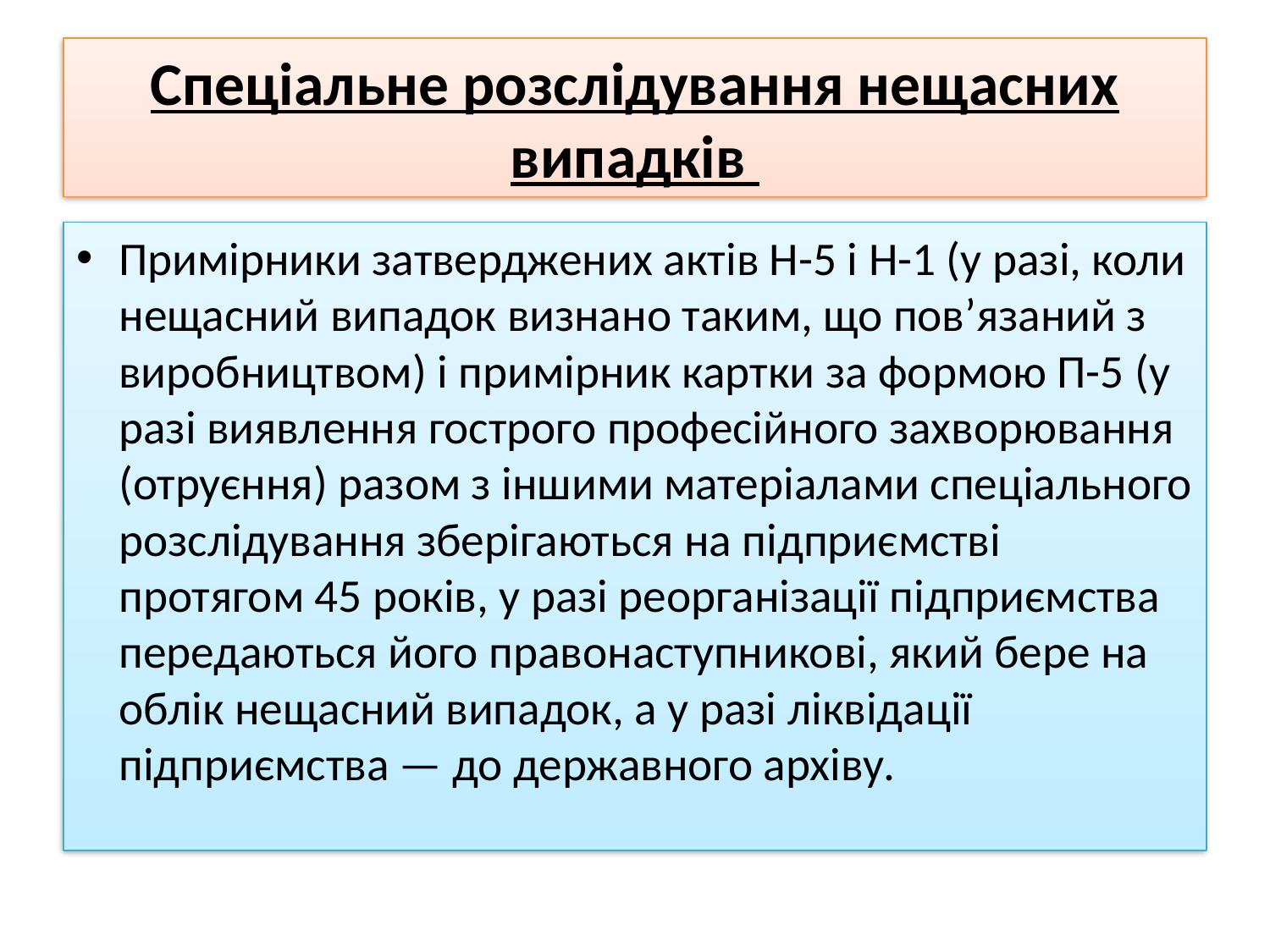

# Спеціальне розслідування нещасних випадків
Примірники затверджених актів Н-5 і Н-1 (у разі, коли нещасний випадок визнано таким, що пов’язаний з виробництвом) і примірник картки за формою П-5 (у разі виявлення гострого професійного захворювання (отруєння) разом з іншими матеріалами спеціального розслідування зберігаються на підприємстві протягом 45 років, у разі реорганізації підприємства передаються його правонаступникові, який бере на облік нещасний випадок, а у разі ліквідації підприємства — до державного архіву.